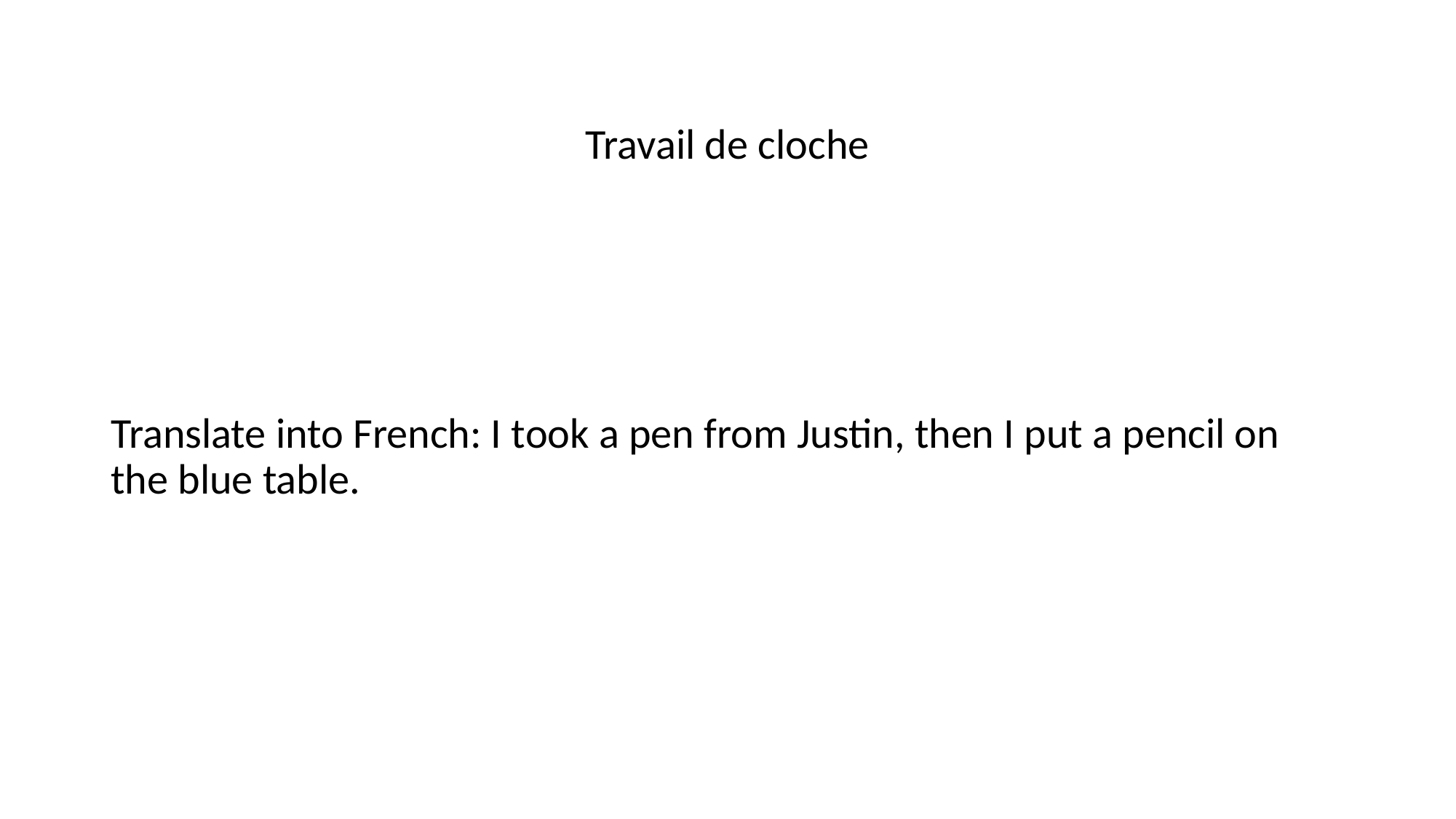

# Travail de cloche

Translate into French: I took a pen from Justin, then I put a pencil on the blue table.